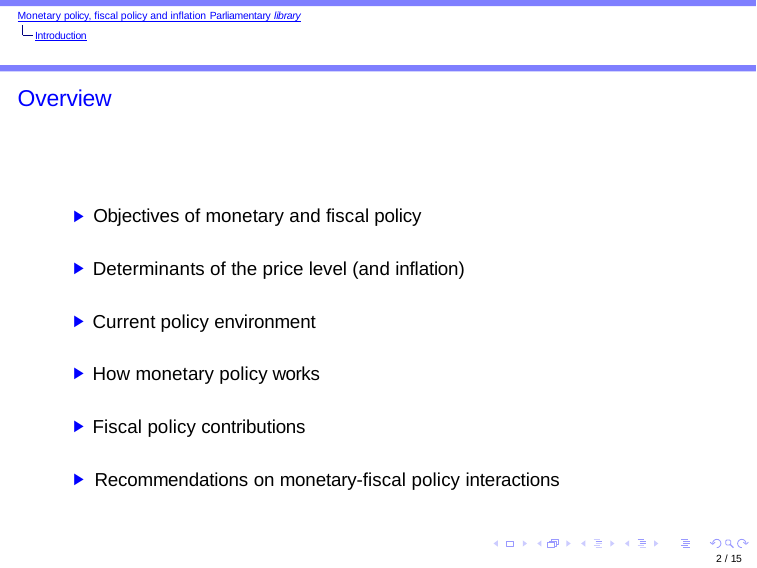

Monetary policy, fiscal policy and inflation Parliamentary library
Introduction

Overview
▶ Objectives of monetary and fiscal policy
▶ Determinants of the price level (and inflation)
▶ Current policy environment
▶ How monetary policy works
▶ Fiscal policy contributions
▶ Recommendations on monetary-fiscal policy interactions
2 / 15